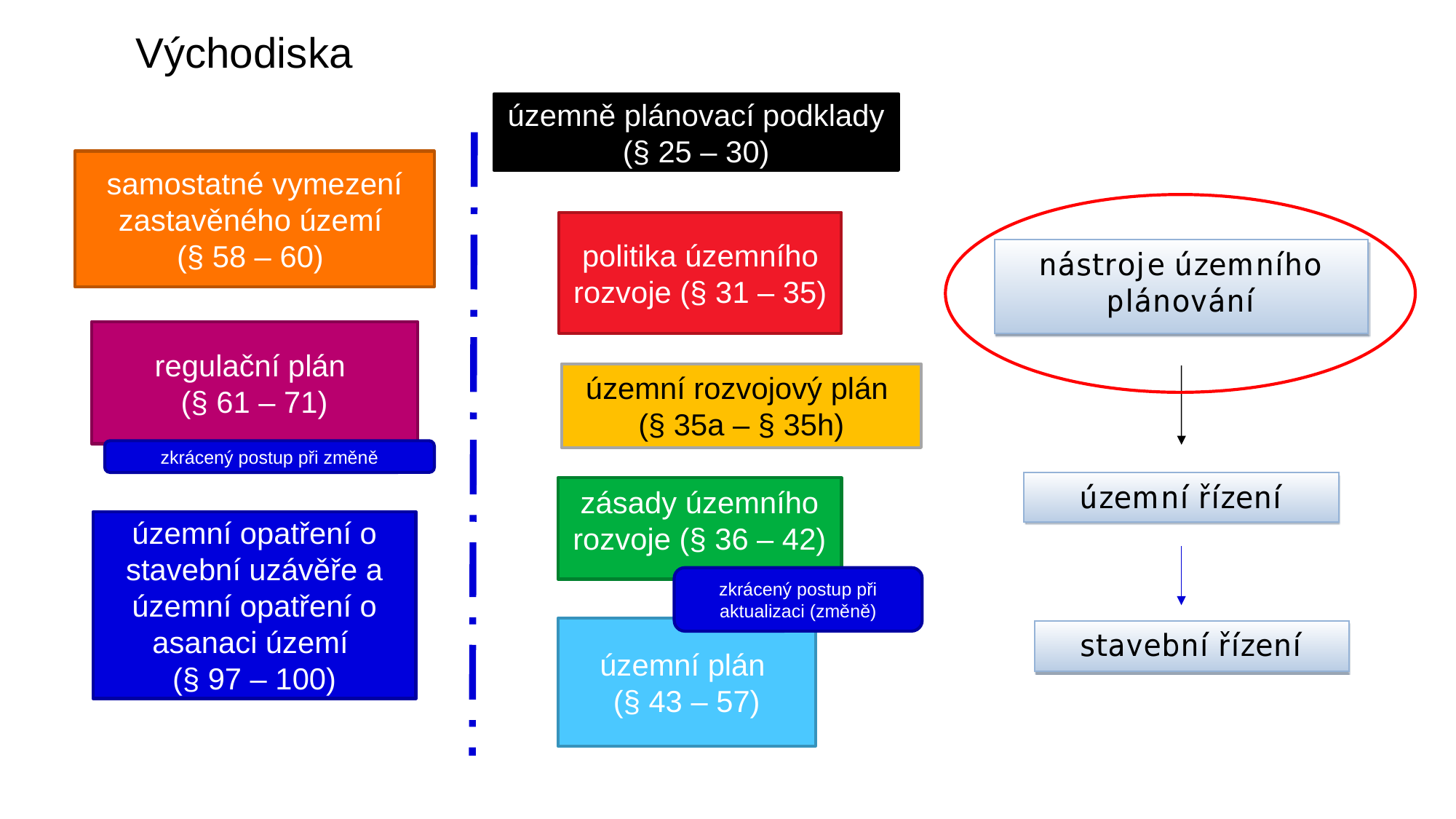

Východiska
územně plánovací podklady (§ 25 – 30)
samostatné vymezení zastavěného území
(§ 58 – 60)

politika územního rozvoje (§ 31 – 35)
nástroje územního plánování
regulační plán
(§ 61 – 71)
územní rozvojový plán
(§ 35a – § 35h)

zkrácený postup při změně
územní řízení
zásady územního rozvoje (§ 36 – 42)
územní opatření o stavební uzávěře a územní opatření o asanaci území
(§ 97 – 100)
zkrácený postup při aktualizaci (změně)
územní plán
(§ 43 – 57)
stavební řízení